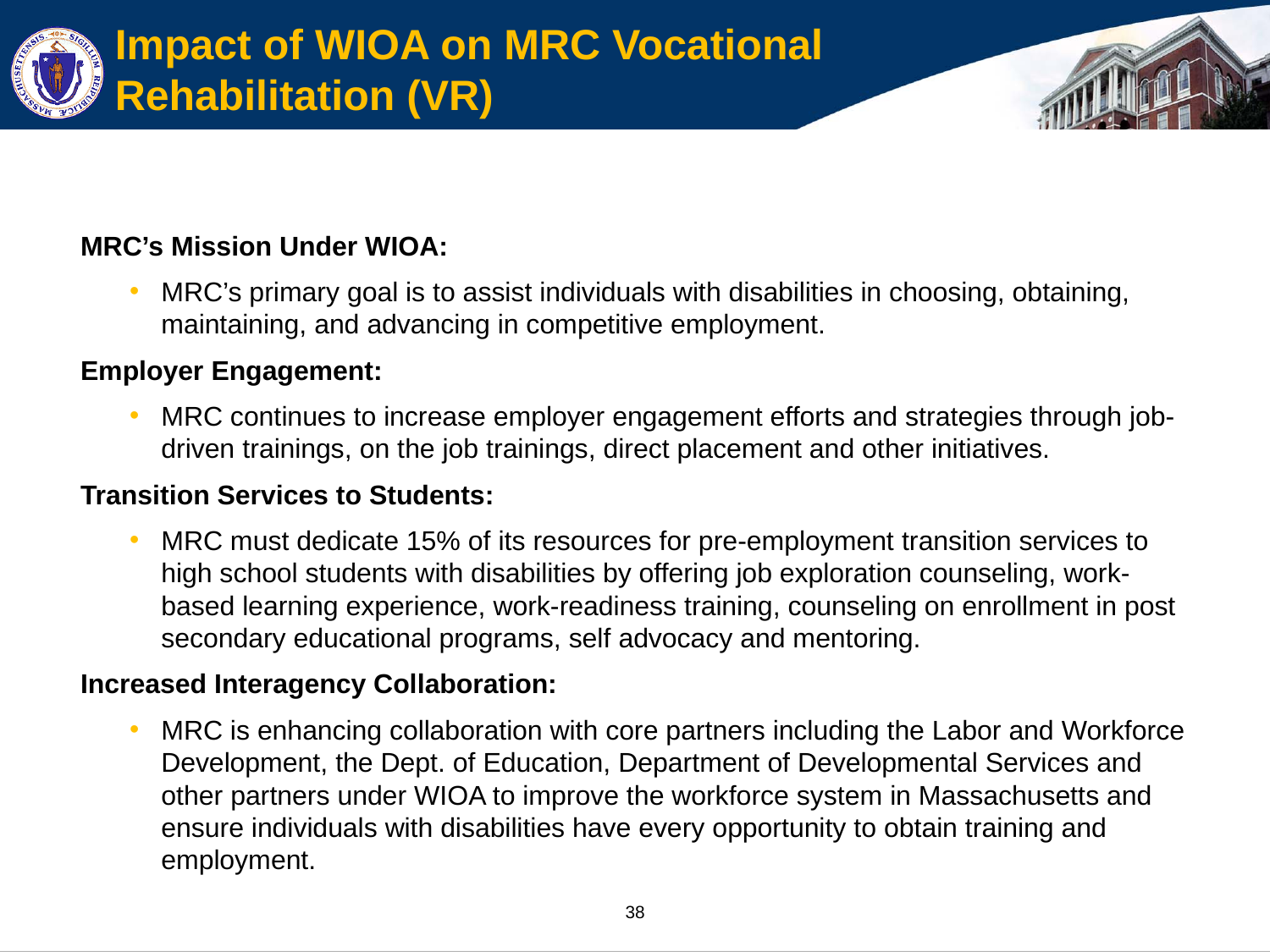

# Impact of WIOA on MRC Vocational Rehabilitation (VR)
MRC’s Mission Under WIOA:
MRC’s primary goal is to assist individuals with disabilities in choosing, obtaining, maintaining, and advancing in competitive employment.
Employer Engagement:
MRC continues to increase employer engagement efforts and strategies through job-driven trainings, on the job trainings, direct placement and other initiatives.
Transition Services to Students:
MRC must dedicate 15% of its resources for pre-employment transition services to high school students with disabilities by offering job exploration counseling, work-based learning experience, work-readiness training, counseling on enrollment in post secondary educational programs, self advocacy and mentoring.
Increased Interagency Collaboration:
MRC is enhancing collaboration with core partners including the Labor and Workforce Development, the Dept. of Education, Department of Developmental Services and other partners under WIOA to improve the workforce system in Massachusetts and ensure individuals with disabilities have every opportunity to obtain training and employment.